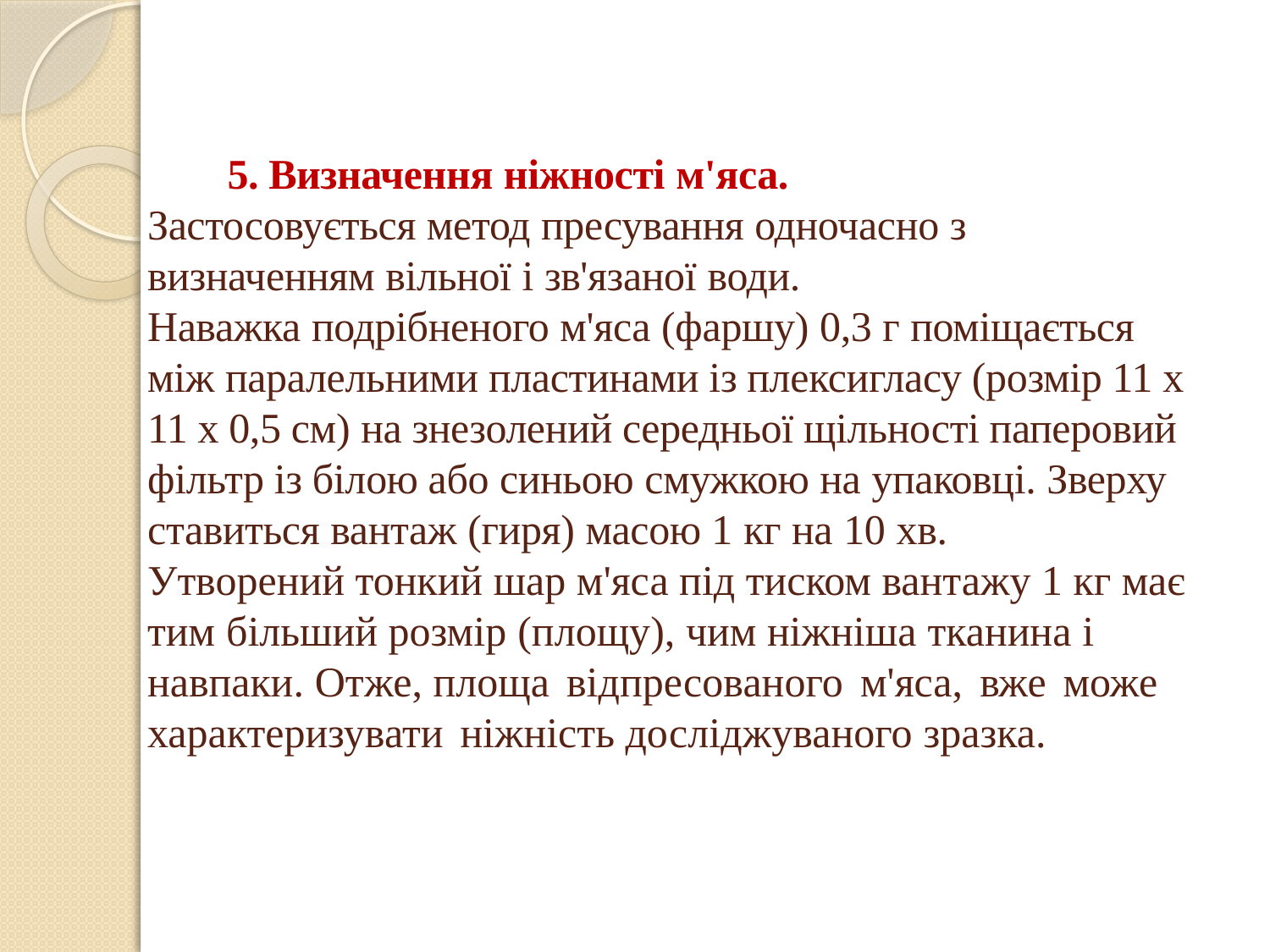

# 5. Визначення ніжності м'яса. Застосовується метод пресування одночасно з визначенням вільної і зв'язаної води. Наважка подрібненого м'яса (фаршу) 0,3 г поміщається між паралельними пластинами із плексигласу (розмір 11 х 11 х 0,5 см) на знезолений середньої щільності паперовий фільтр із білою або синьою смужкою на упаковці. Зверху ставиться вантаж (гиря) масою 1 кг на 10 хв. Утворений тонкий шар м'яса під тиском вантажу 1 кг має тим більший розмір (площу), чим ніжніша тканина і навпаки. Отже, площа відпресованого м'яса, вже може характеризувати ніжність досліджуваного зразка.